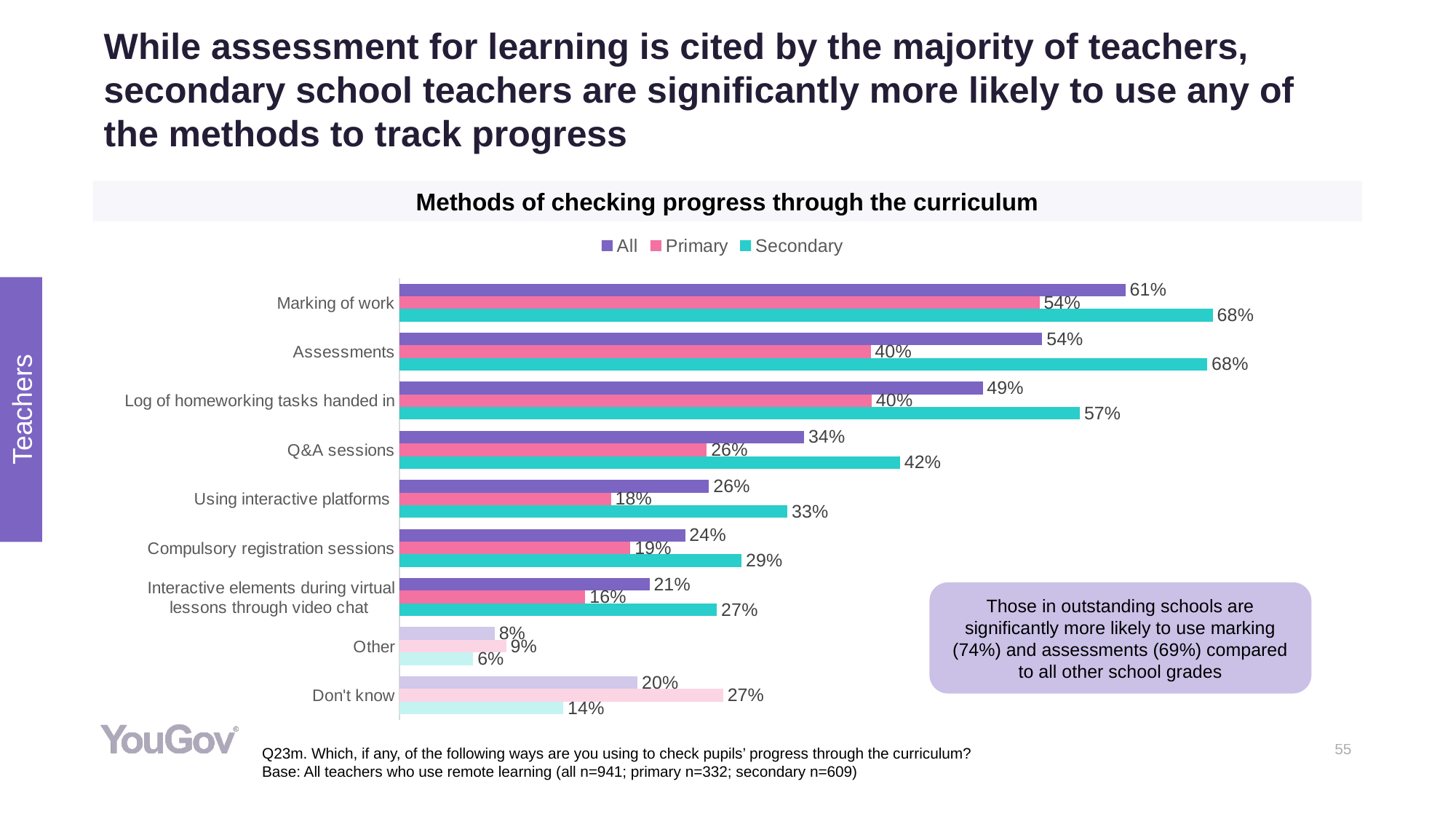

# While assessment for learning is cited by the majority of teachers, secondary school teachers are significantly more likely to use any of the methods to track progress
Methods of checking progress through the curriculum

### Chart

| Category | Secondary | Primary | All |
|---|---|---|---|
| Don't know | 0.1376 | 0.2719 | 0.2 |
| Other | 0.0619 | 0.0897 | 0.08 |
| Interactive elements during virtual lessons through video chat  | 0.2667 | 0.1561 | 0.21 |
| Compulsory registration sessions | 0.2875 | 0.194 | 0.24 |
| Using interactive platforms  | 0.326 | 0.1776 | 0.26 |
| Q&A sessions | 0.4205 | 0.2582 | 0.34 |
| Log of homeworking tasks handed in | 0.5716 | 0.3967 | 0.49 |
| Assessments | 0.6788 | 0.3959 | 0.54 |
| Marking of work | 0.6833 | 0.5378 | 0.61 |
Teachers
Those in outstanding schools are significantly more likely to use marking (74%) and assessments (69%) compared to all other school grades
Q23m. Which, if any, of the following ways are you using to check pupils’ progress through the curriculum?
Base: All teachers who use remote learning (all n=941; primary n=332; secondary n=609)